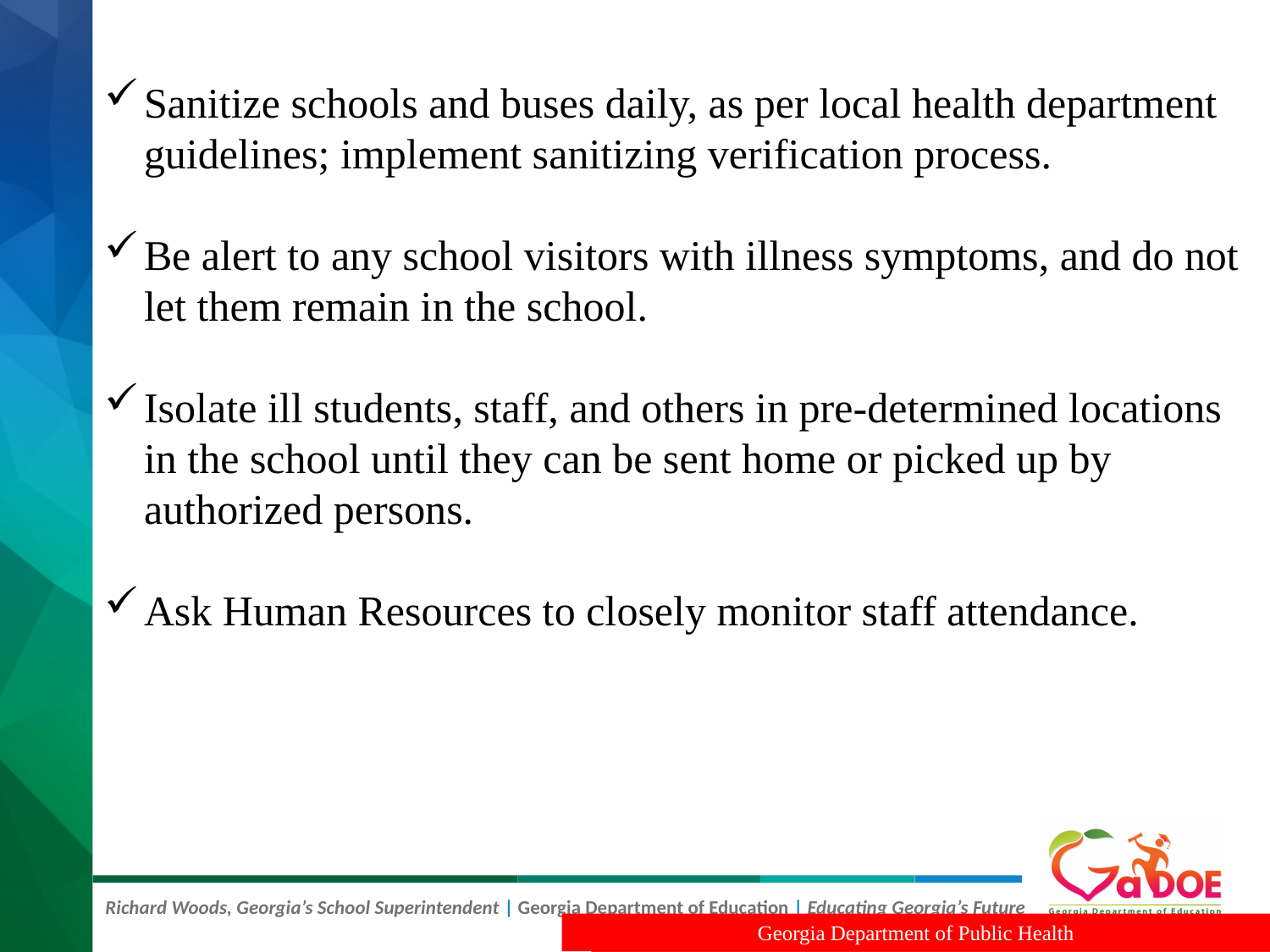

Sanitize schools and buses daily, as per local health department guidelines; implement sanitizing verification process.

Be alert to any school visitors with illness symptoms, and do not let them remain in the school.

Isolate ill students, staff, and others in pre-determined locations in the school until they can be sent home or picked up by authorized persons.

Ask Human Resources to closely monitor staff attendance.

Georgia Department of Public Health